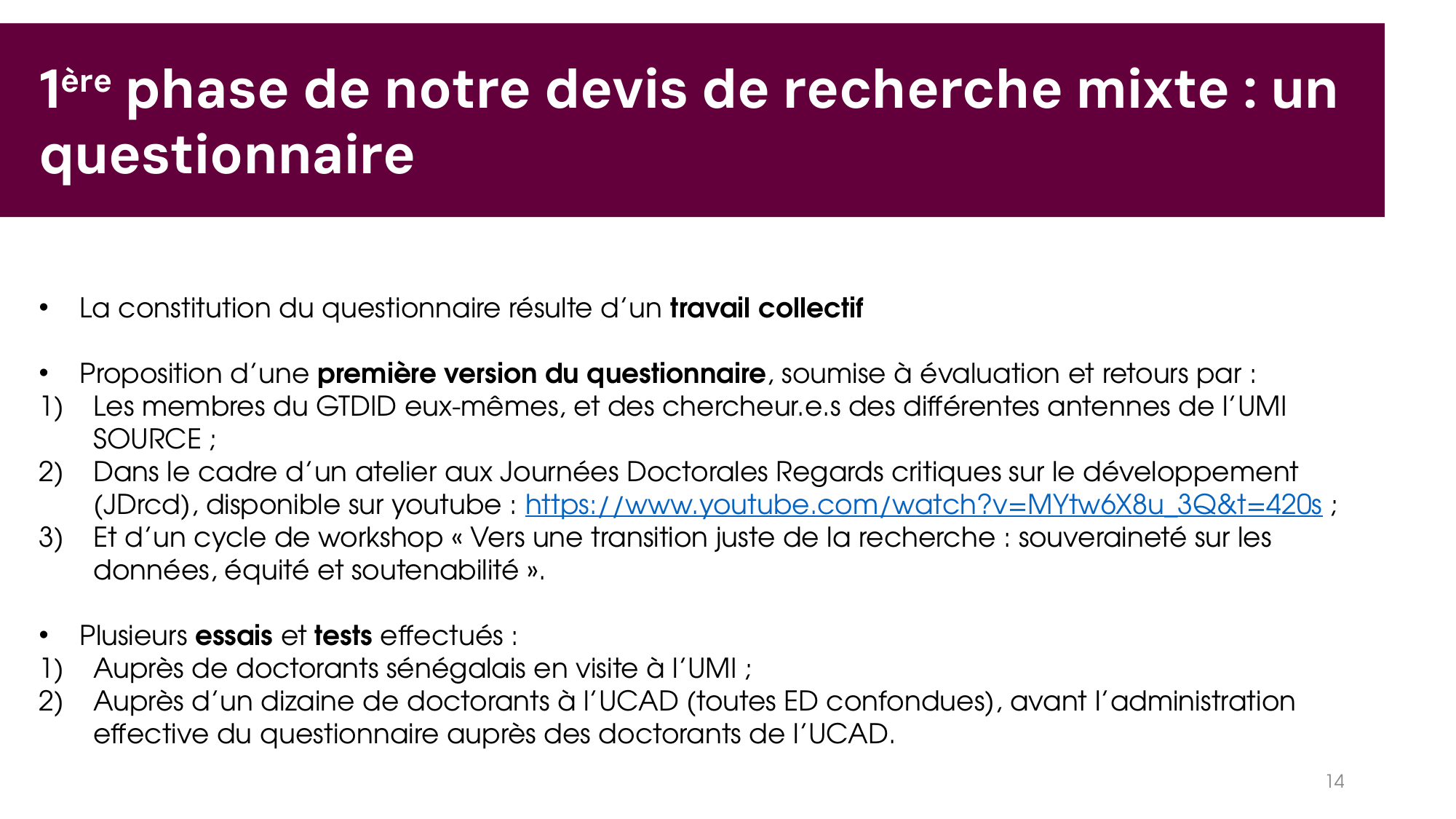

1ère phase de notre devis de recherche mixte : un questionnaire
La constitution du questionnaire résulte d’un travail collectif

Proposition d’une première version du questionnaire, soumise à évaluation et retours par :
Les membres du GTDID eux-mêmes, et des chercheur.e.s des différentes antennes de l’UMI SOURCE ;
Dans le cadre d’un atelier aux Journées Doctorales Regards critiques sur le développement (JDrcd), disponible sur youtube : https://www.youtube.com/watch?v=MYtw6X8u_3Q&t=420s ;
Et d’un cycle de workshop « Vers une transition juste de la recherche : souveraineté sur les données, équité et soutenabilité ».

Plusieurs essais et tests effectués :
Auprès de doctorants sénégalais en visite à l’UMI ;
Auprès d’un dizaine de doctorants à l’UCAD (toutes ED confondues), avant l’administration effective du questionnaire auprès des doctorants de l’UCAD.
14